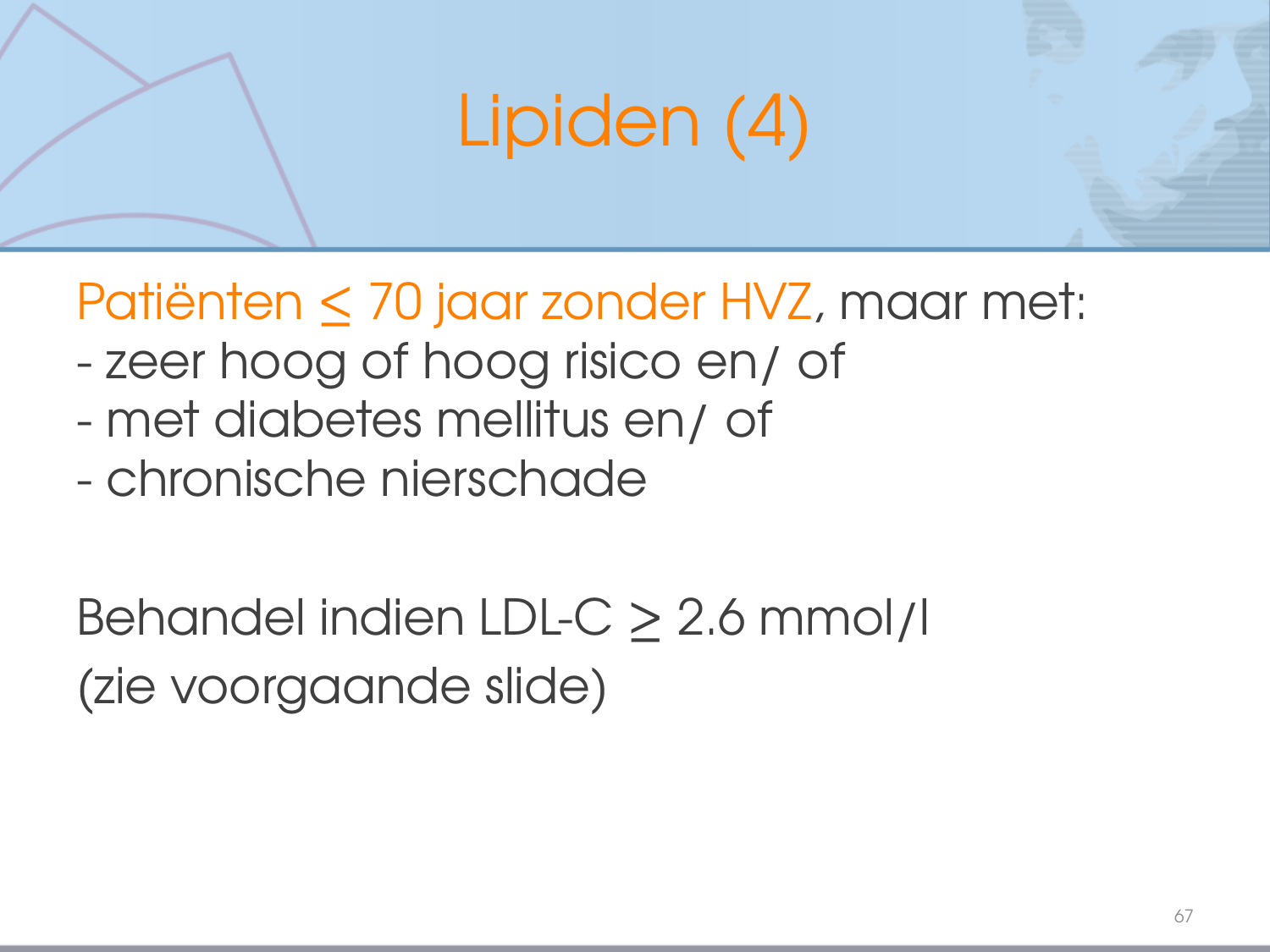

# Lipiden (4)
Patiënten ≤ 70 jaar zonder HVZ, maar met:
- zeer hoog of hoog risico en/ of
- met diabetes mellitus en/ of
- chronische nierschade

Behandel indien LDL-C ≥ 2.6 mmol/l
(zie voorgaande slide)
67